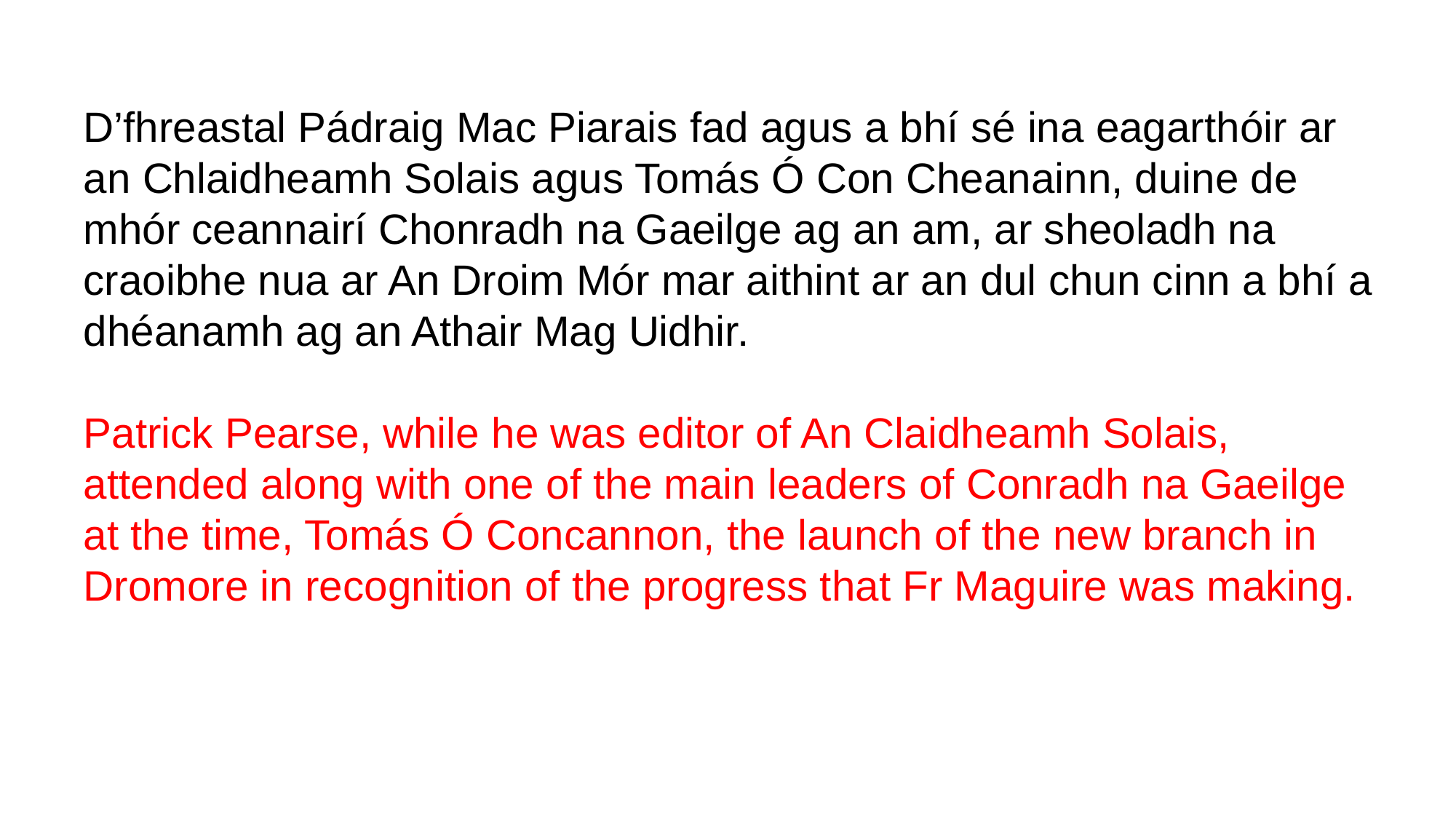

D’fhreastal Pádraig Mac Piarais fad agus a bhí sé ina eagarthóir ar an Chlaidheamh Solais agus Tomás Ó Con Cheanainn, duine de mhór ceannairí Chonradh na Gaeilge ag an am, ar sheoladh na craoibhe nua ar An Droim Mór mar aithint ar an dul chun cinn a bhí a dhéanamh ag an Athair Mag Uidhir.

Patrick Pearse, while he was editor of An Claidheamh Solais, attended along with one of the main leaders of Conradh na Gaeilge at the time, Tomás Ó Concannon, the launch of the new branch in Dromore in recognition of the progress that Fr Maguire was making.